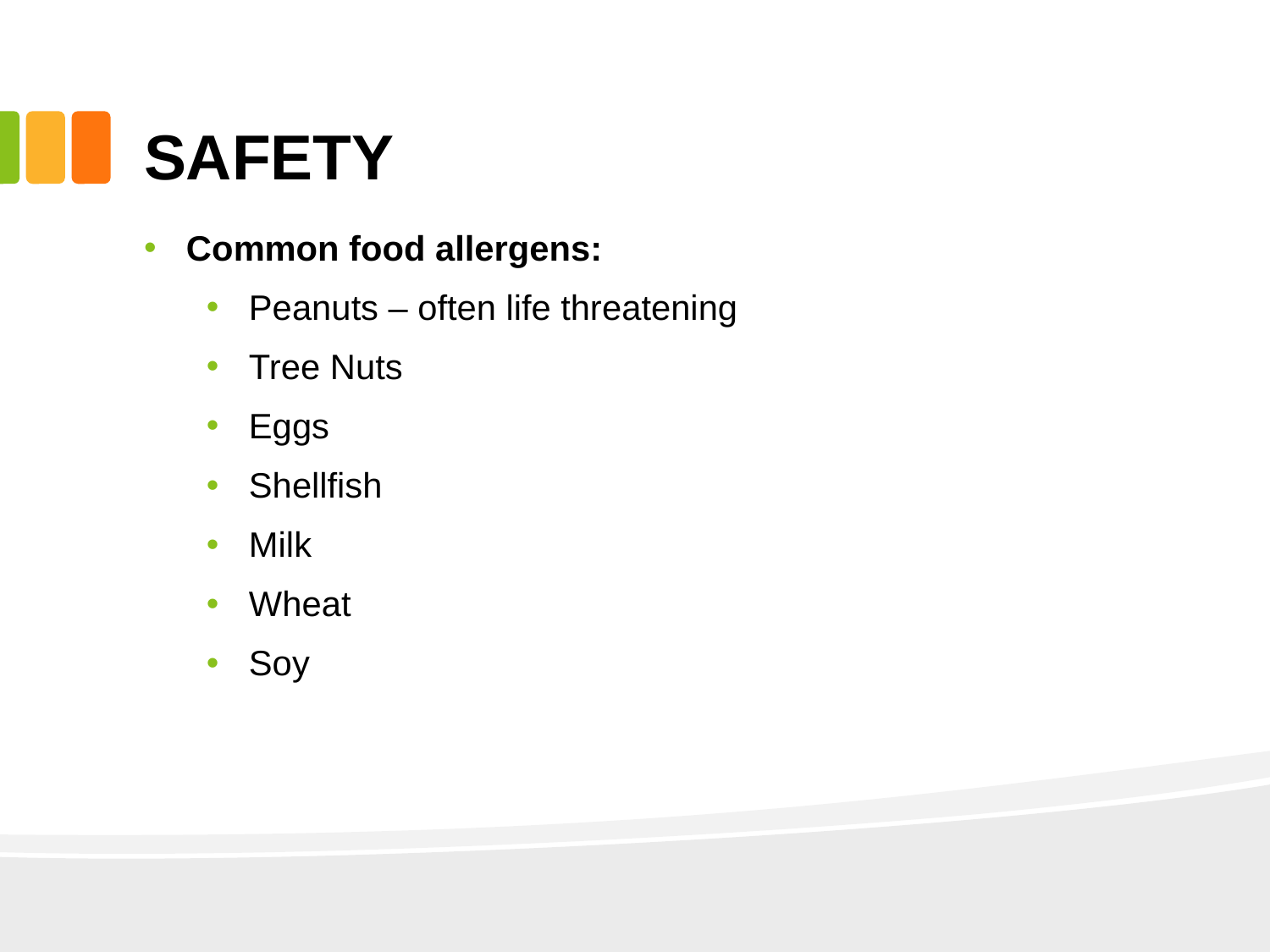

# SAFETY
Common food allergens:
Peanuts – often life threatening
Tree Nuts
Eggs
Shellfish
Milk
Wheat
Soy